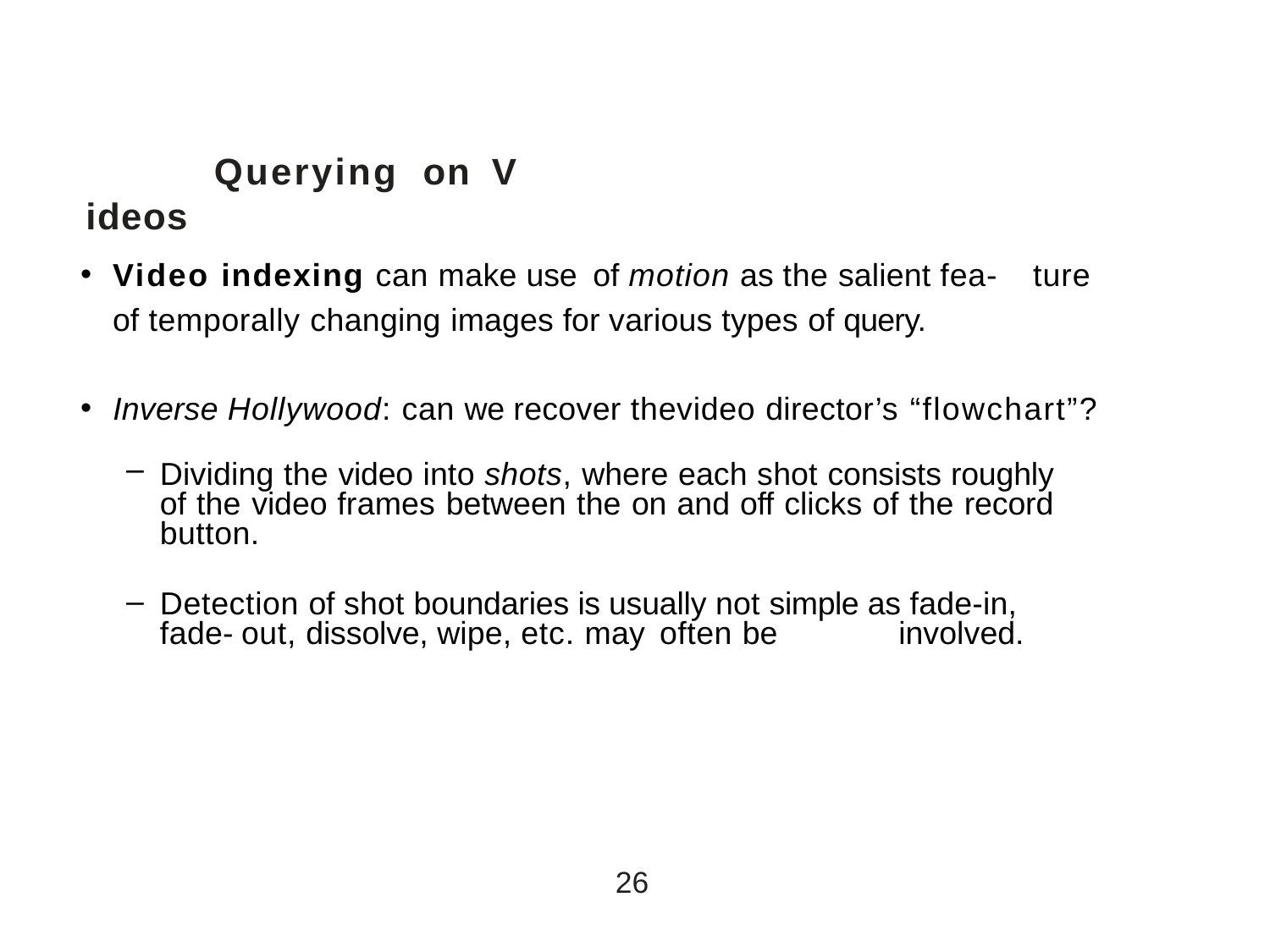

# Querying	on	V ideos
Video indexing can make use of motion as the salient fea-
of temporally changing images for various types of query.
ture
Inverse Hollywood: can we recover thevideo director’s “flowchart”?
Dividing the video into shots, where each shot consists roughly  of the video frames between the on and off clicks of the record  button.

Detection of shot boundaries is usually not simple as fade-in,  fade-	out, dissolve, wipe, etc. may often be	involved.
26